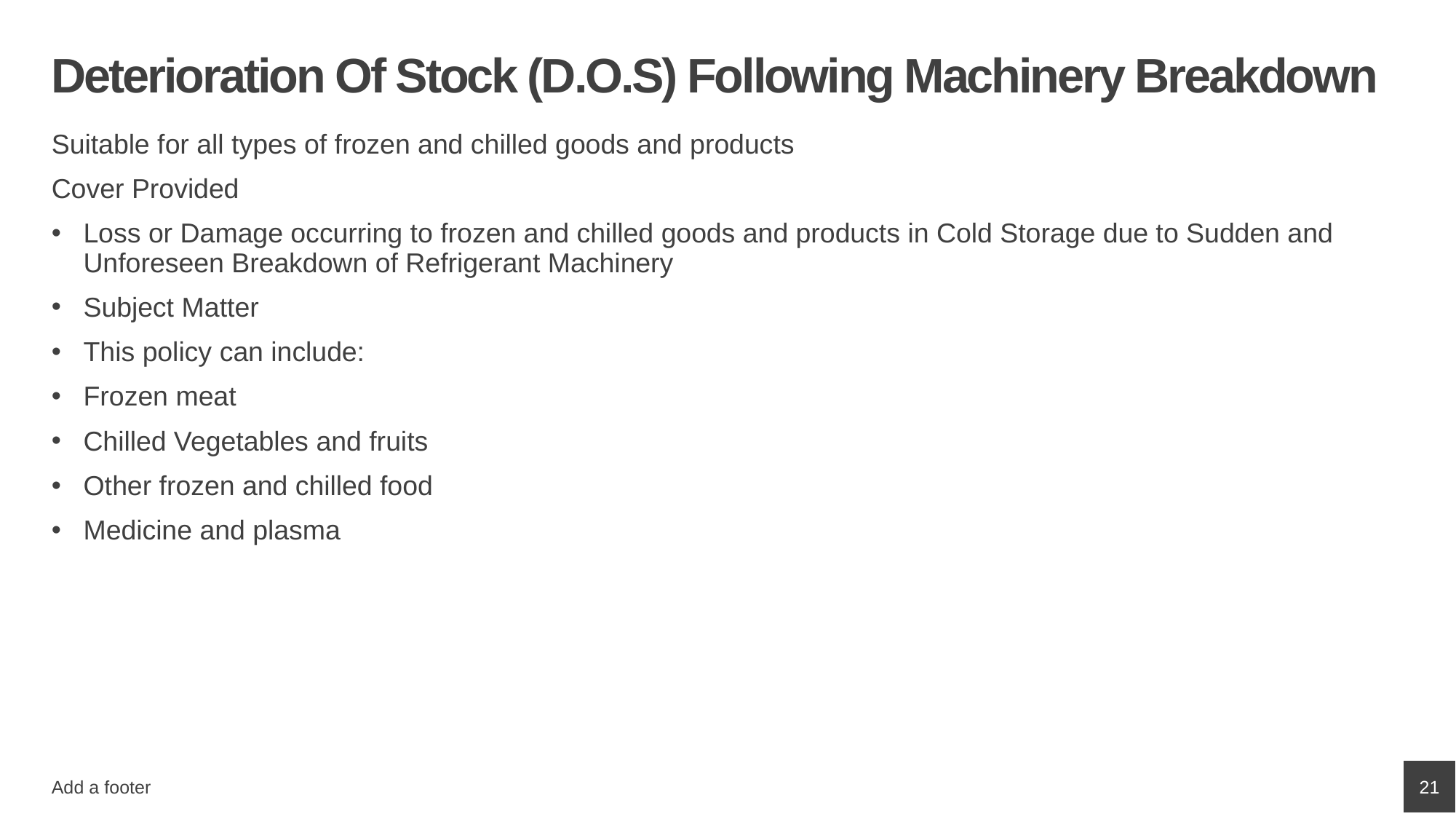

# Deterioration Of Stock (D.O.S) Following Machinery Breakdown
Suitable for all types of frozen and chilled goods and products
Cover Provided
Loss or Damage occurring to frozen and chilled goods and products in Cold Storage due to Sudden and Unforeseen Breakdown of Refrigerant Machinery
Subject Matter
This policy can include:
Frozen meat
Chilled Vegetables and fruits
Other frozen and chilled food
Medicine and plasma

21
Add a footer